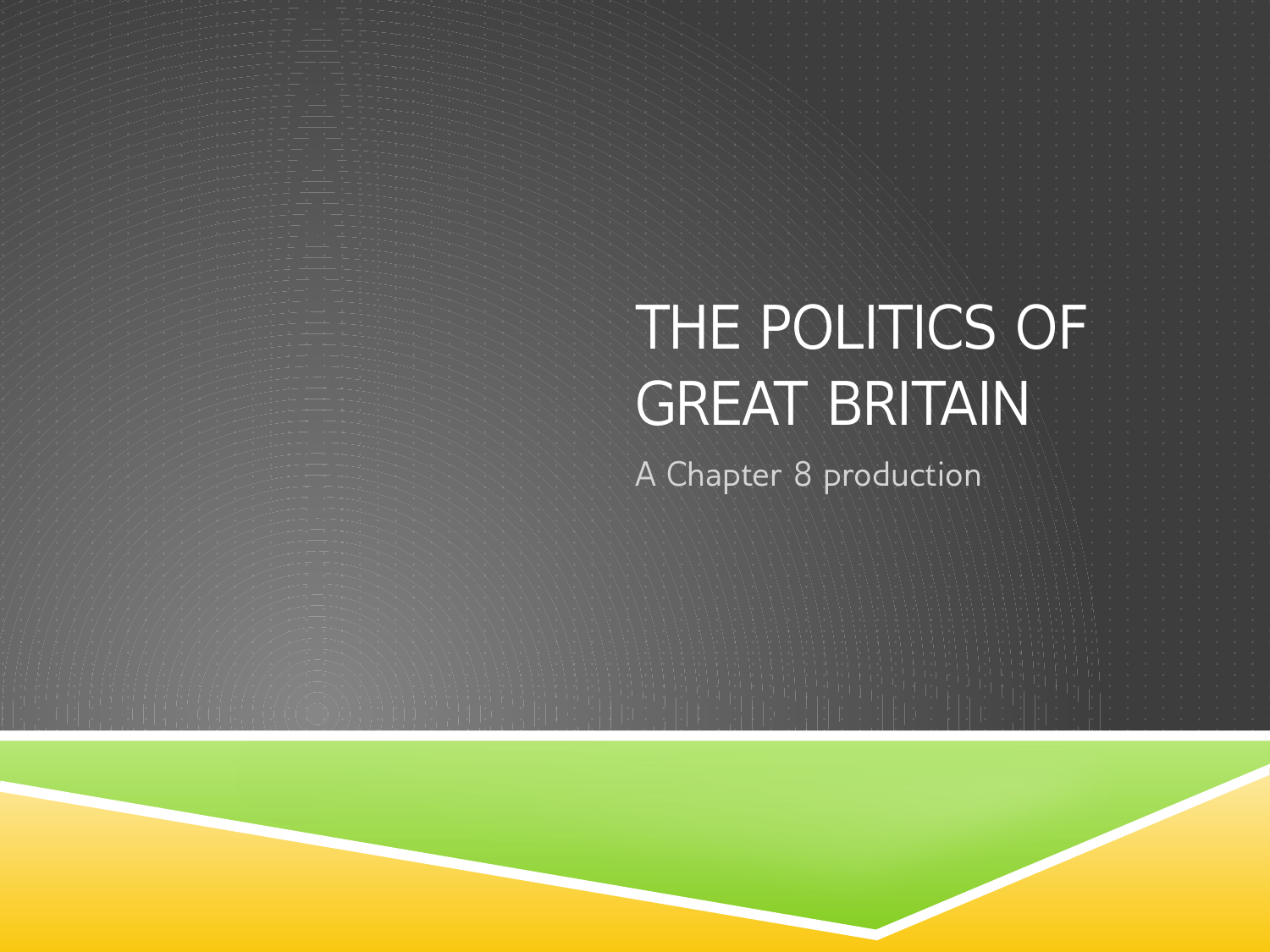

# The Politics of great Britain
A Chapter 8 production